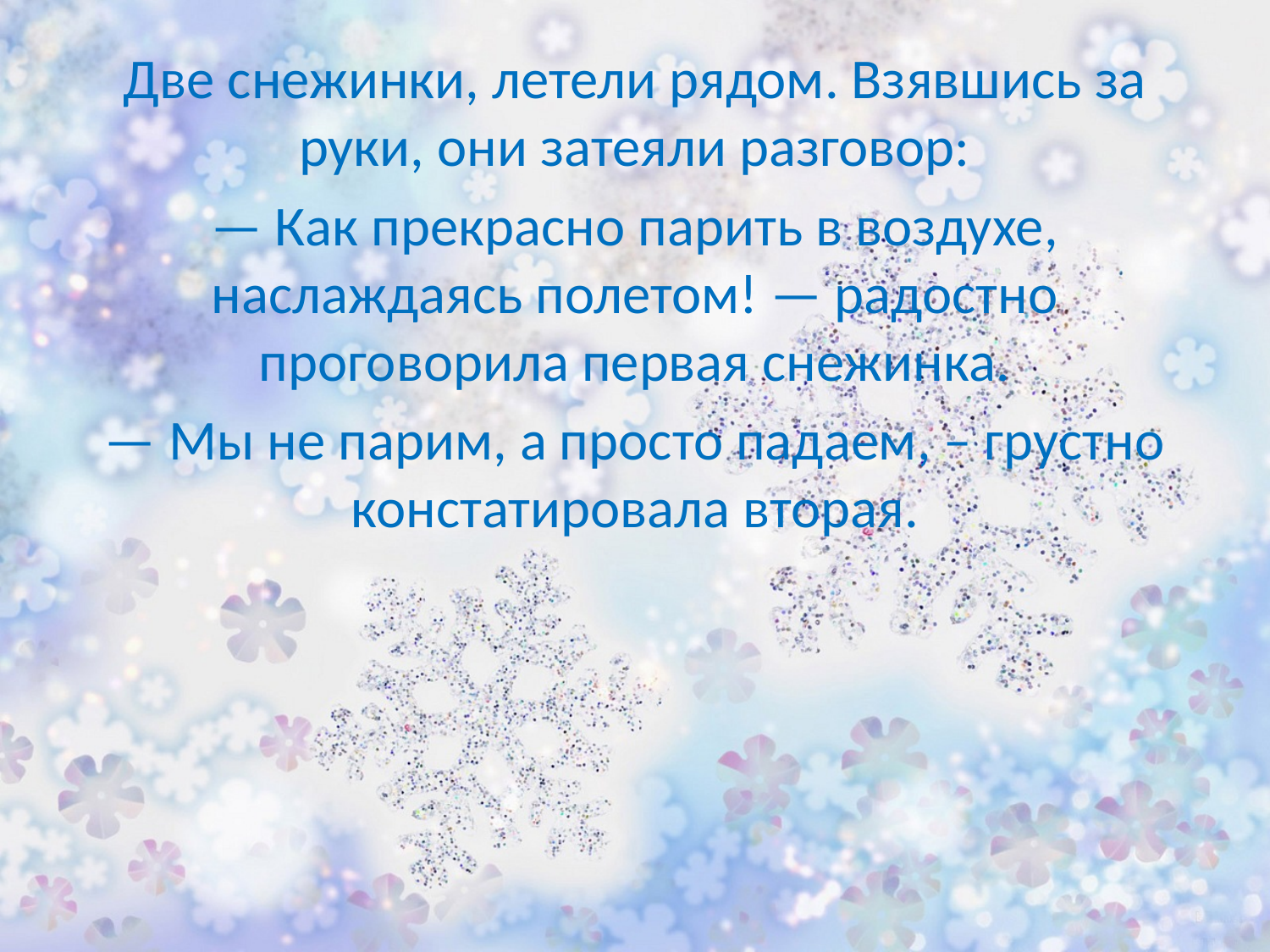

#
Две снежинки, летели рядом. Взявшись за руки, они затеяли разговор:
— Как прекрасно парить в воздухе, наслаждаясь полетом! — радостно проговорила первая снежинка.
— Мы не парим, а просто падаем, – грустно констатировала вторая.